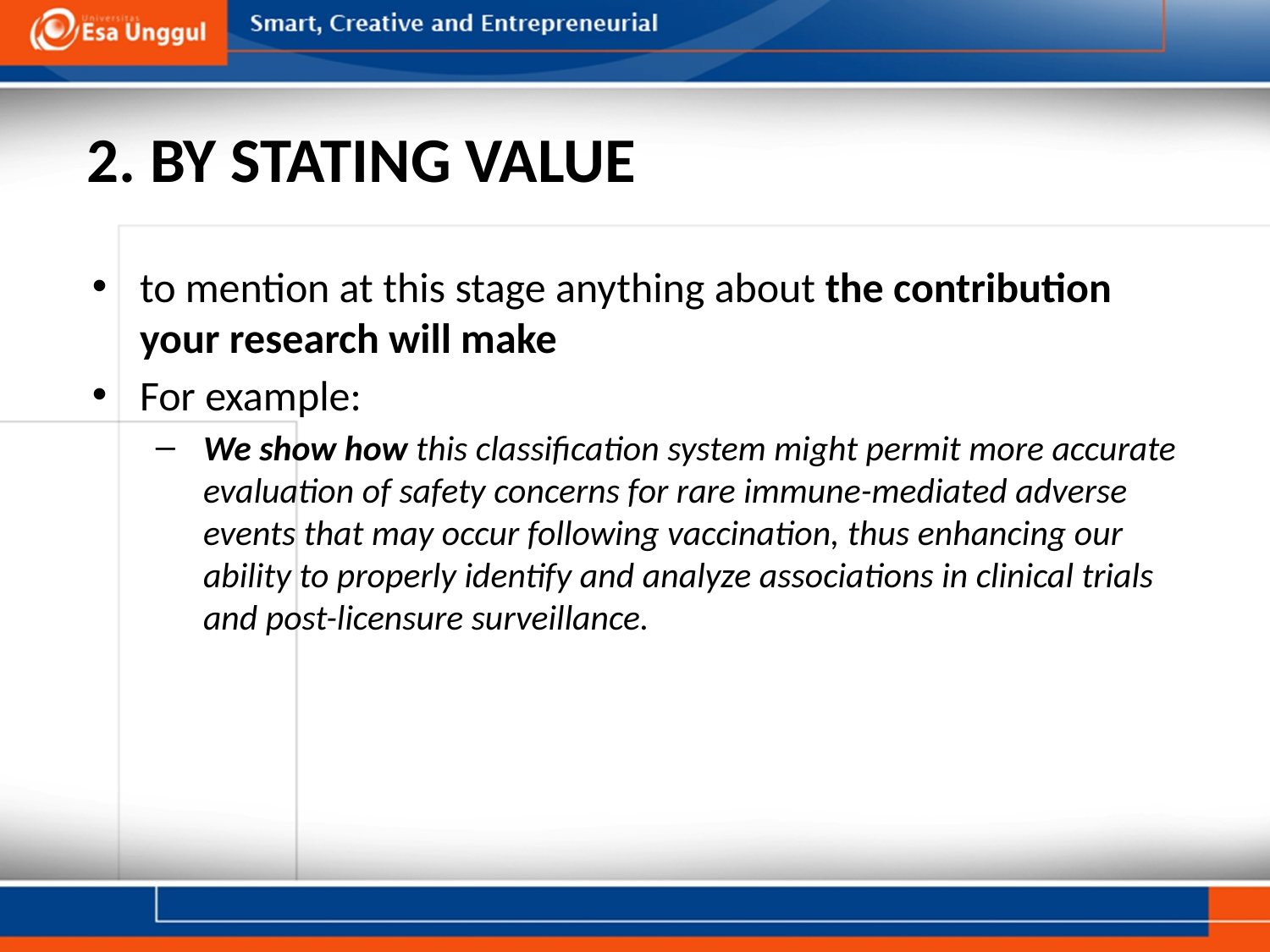

# 2. BY STATING VALUE
to mention at this stage anything about the contribution your research will make
For example:
We show how this classification system might permit more accurate evaluation of safety concerns for rare immune-mediated adverse events that may occur following vaccination, thus enhancing our ability to properly identify and analyze associations in clinical trials and post-licensure surveillance.